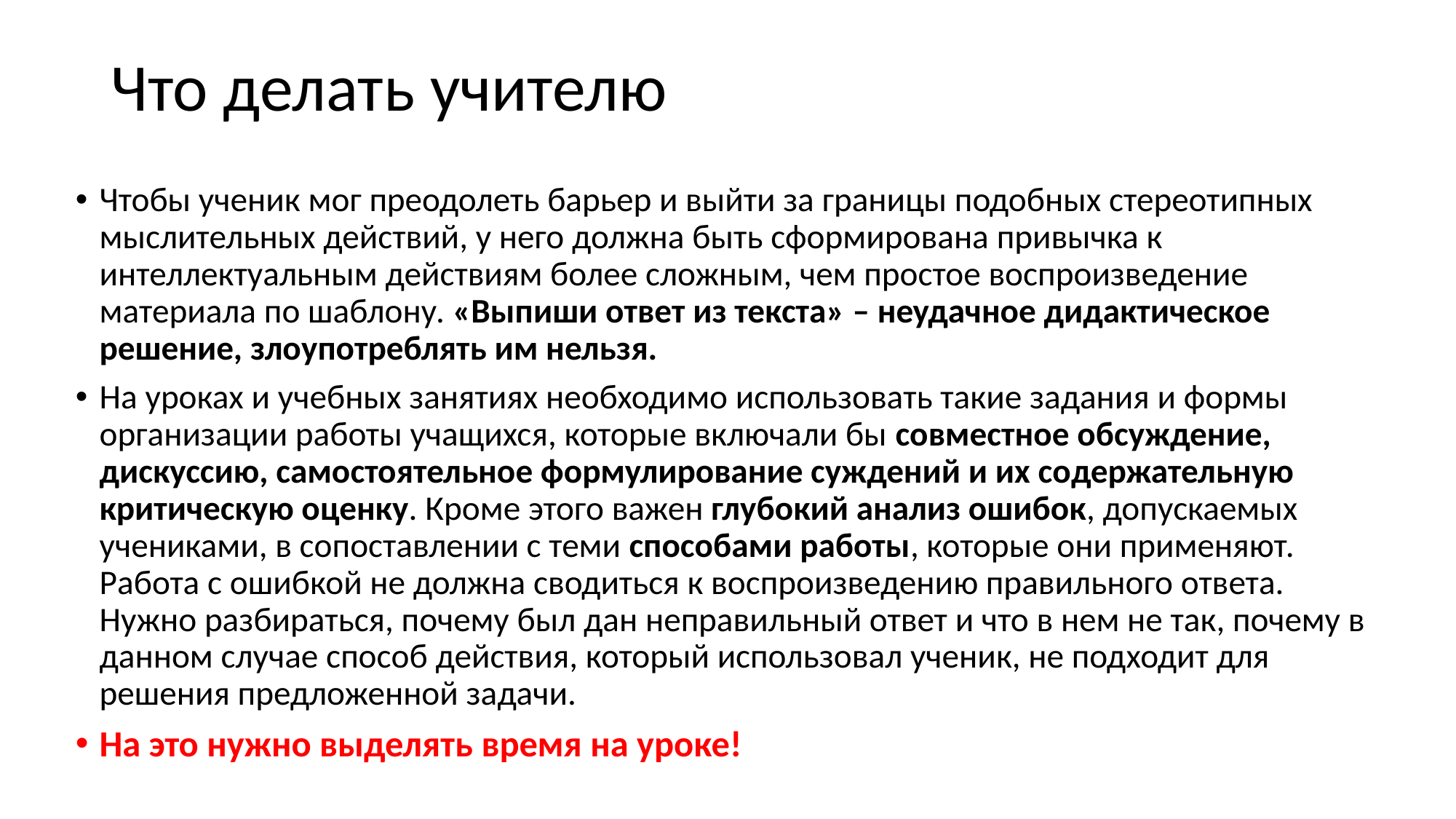

# Что делать учителю
Чтобы ученик мог преодолеть барьер и выйти за границы подобных стереотипных мыслительных действий, у него должна быть сформирована привычка к интеллектуальным действиям более сложным, чем простое воспроизведение материала по шаблону. «Выпиши ответ из текста» – неудачное дидактическое решение, злоупотреблять им нельзя.
На уроках и учебных занятиях необходимо использовать такие задания и формы организации работы учащихся, которые включали бы совместное обсуждение, дискуссию, самостоятельное формулирование суждений и их содержательную критическую оценку. Кроме этого важен глубокий анализ ошибок, допускаемых учениками, в сопоставлении с теми способами работы, которые они применяют. Работа с ошибкой не должна сводиться к воспроизведению правильного ответа. Нужно разбираться, почему был дан неправильный ответ и что в нем не так, почему в данном случае способ действия, который использовал ученик, не подходит для решения предложенной задачи.
На это нужно выделять время на уроке!